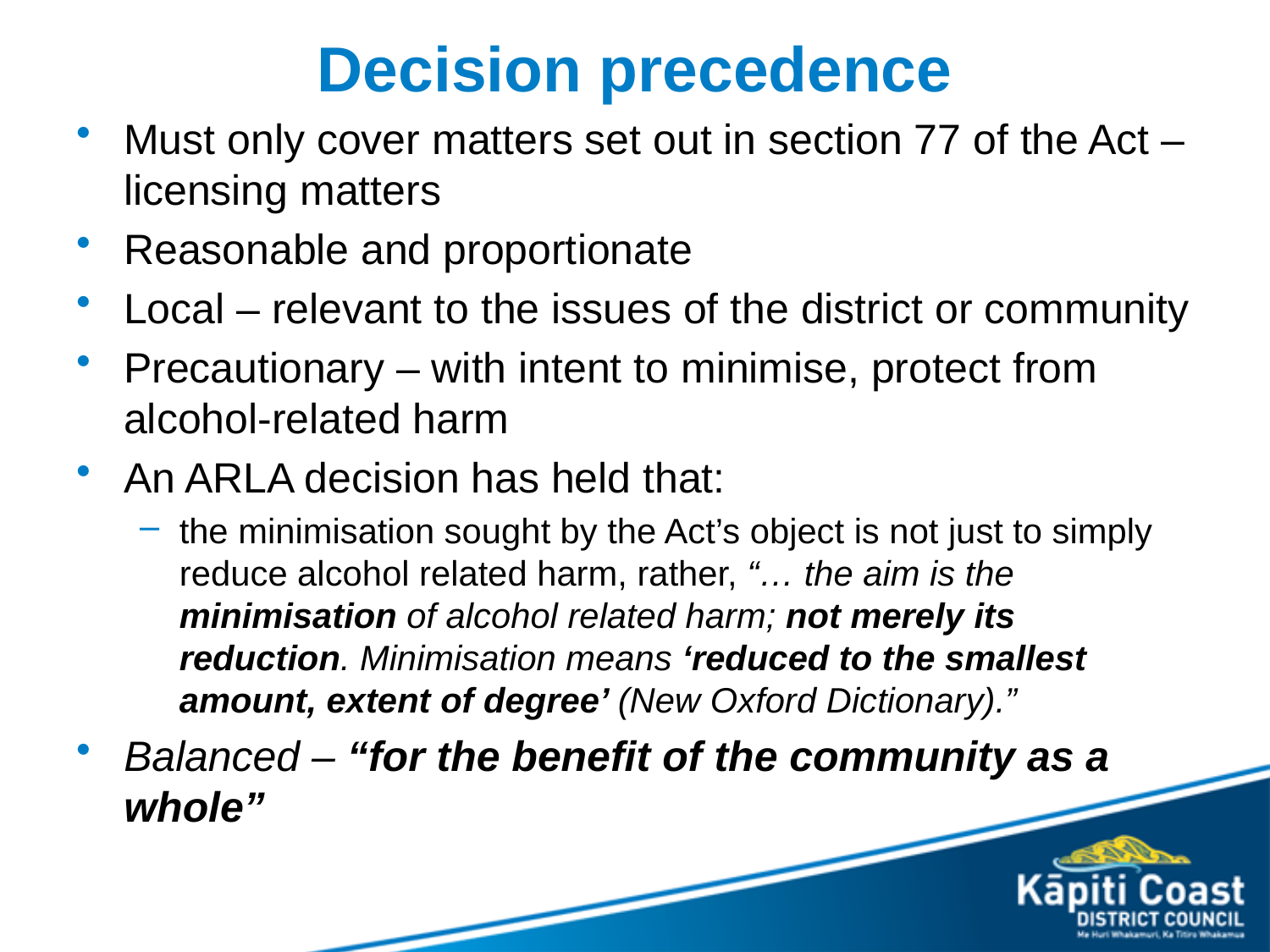

# Decision precedence
Must only cover matters set out in section 77 of the Act – licensing matters
Reasonable and proportionate
Local – relevant to the issues of the district or community
Precautionary – with intent to minimise, protect from alcohol-related harm
An ARLA decision has held that:
the minimisation sought by the Act’s object is not just to simply reduce alcohol related harm, rather, “… the aim is the minimisation of alcohol related harm; not merely its reduction. Minimisation means ‘reduced to the smallest amount, extent of degree’ (New Oxford Dictionary).”
Balanced – “for the benefit of the community as a whole”